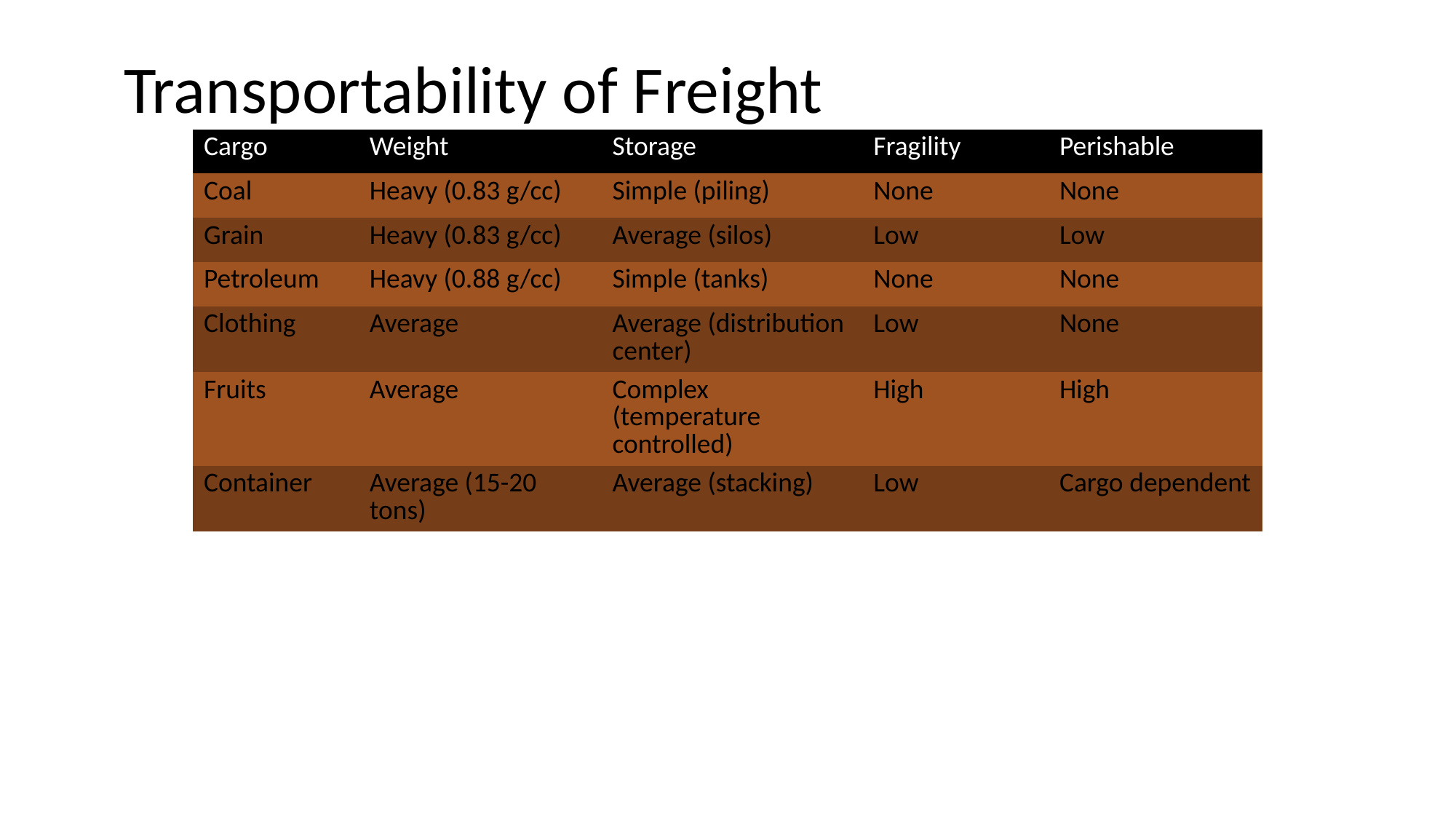

# Transportability of Freight
| Cargo | Weight | Storage | Fragility | Perishable |
| --- | --- | --- | --- | --- |
| Coal | Heavy (0.83 g/cc) | Simple (piling) | None | None |
| Grain | Heavy (0.83 g/cc) | Average (silos) | Low | Low |
| Petroleum | Heavy (0.88 g/cc) | Simple (tanks) | None | None |
| Clothing | Average | Average (distribution center) | Low | None |
| Fruits | Average | Complex (temperature controlled) | High | High |
| Container | Average (15-20 tons) | Average (stacking) | Low | Cargo dependent |